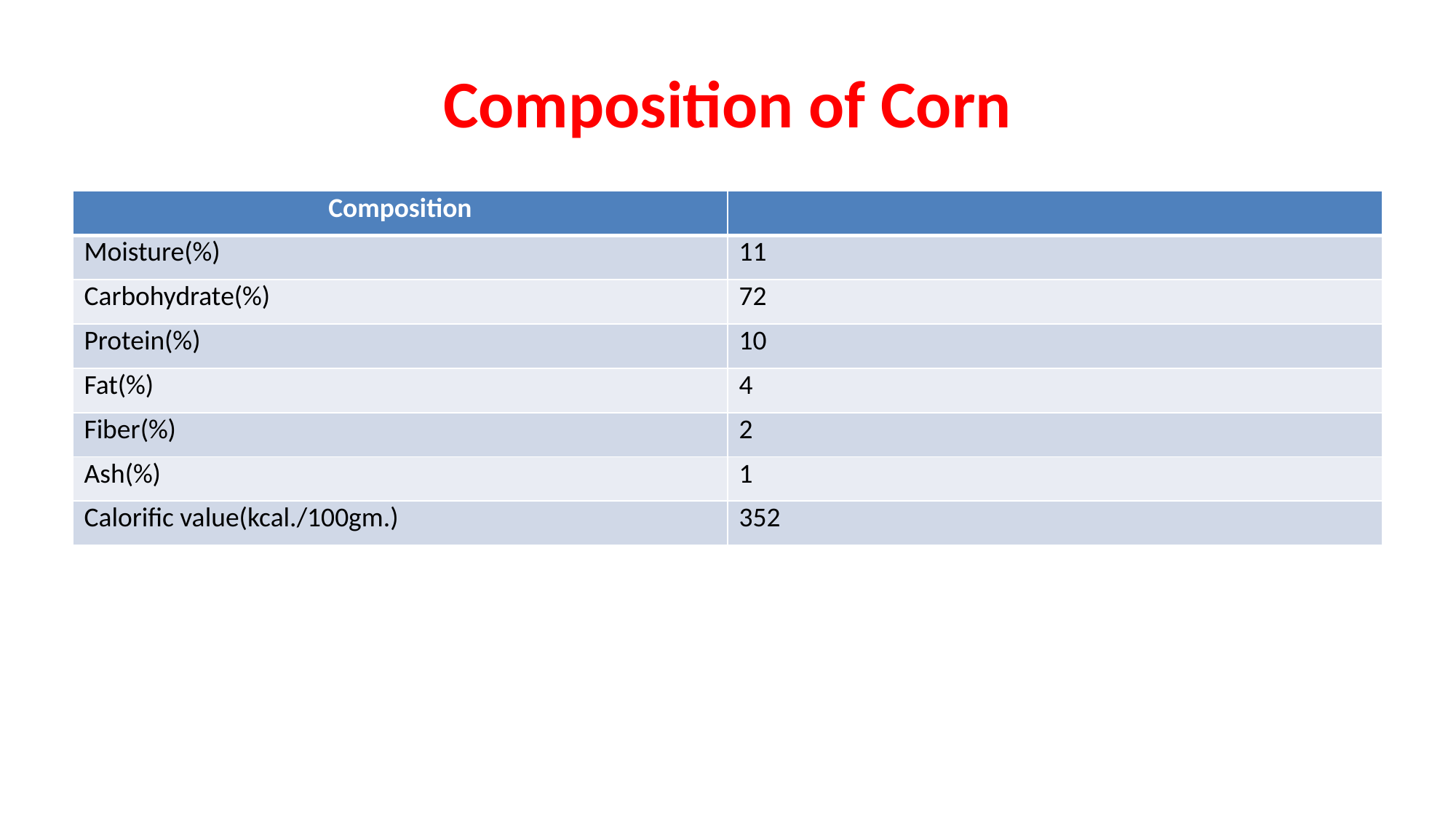

# Composition of Corn
| Composition |  |
| --- | --- |
| Moisture(%) | 11 |
| Carbohydrate(%) | 72 |
| Protein(%) | 10 |
| Fat(%) | 4 |
| Fiber(%) | 2 |
| Ash(%) | 1 |
| Calorific value(kcal./100gm.) | 352 |